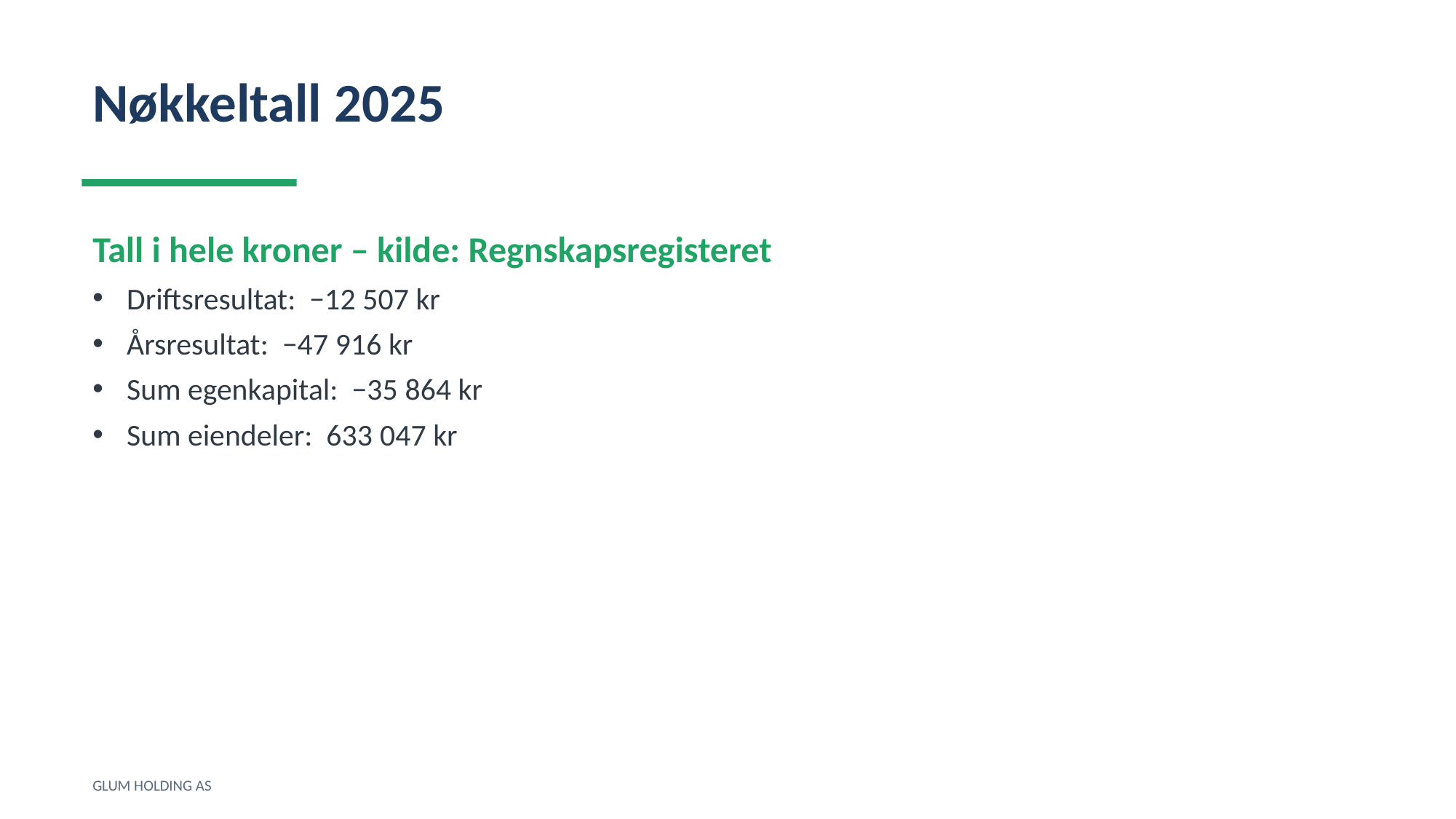

Nøkkeltall 2025

Tall i hele kroner – kilde: Regnskapsregisteret
Driftsresultat:  −12 507 kr
Årsresultat:  −47 916 kr
Sum egenkapital:  −35 864 kr
Sum eiendeler:  633 047 kr
GLUM HOLDING AS